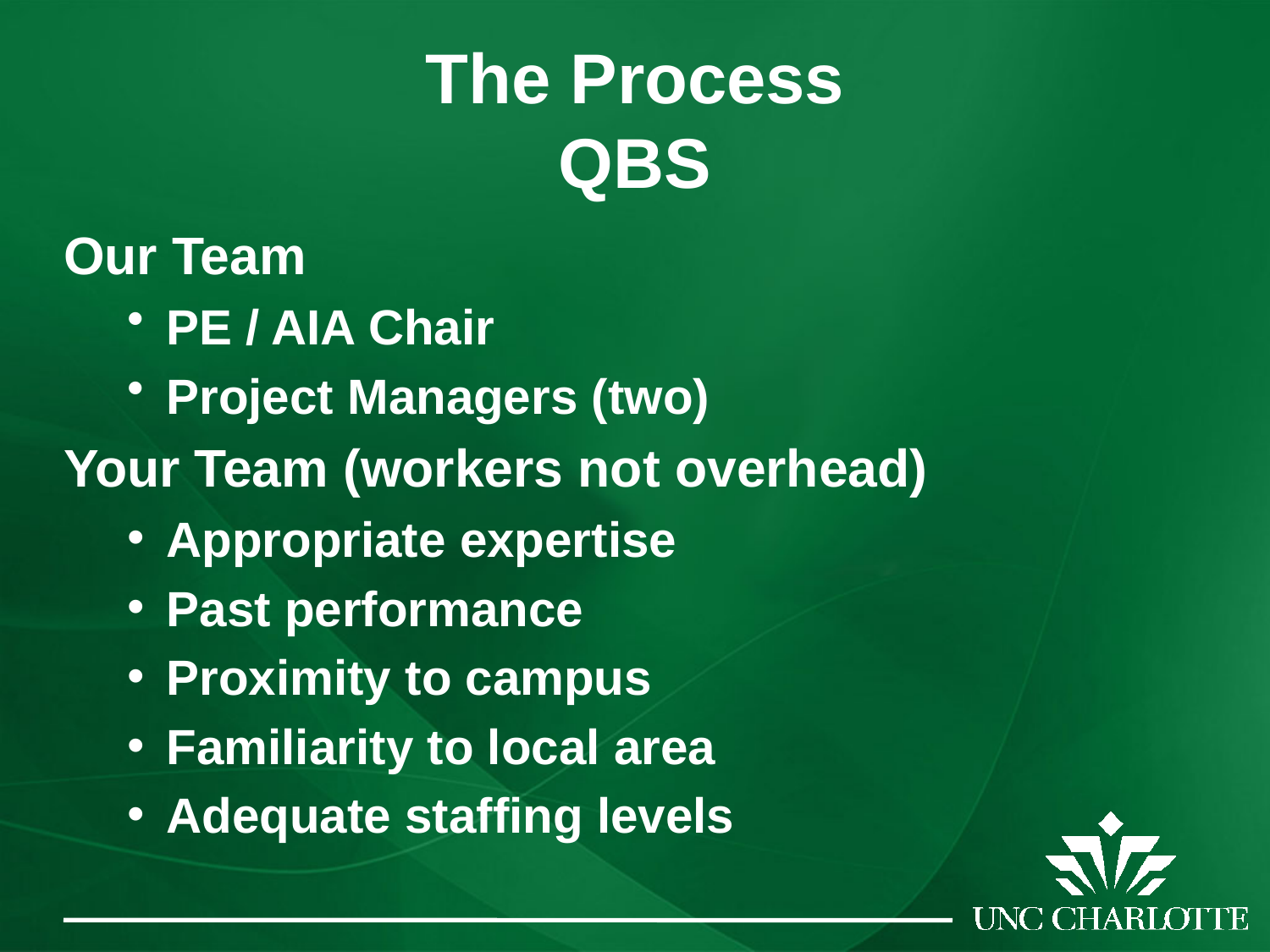

The Process
QBS
Our Team
PE / AIA Chair
Project Managers (two)
Your Team (workers not overhead)
Appropriate expertise
Past performance
Proximity to campus
Familiarity to local area
Adequate staffing levels